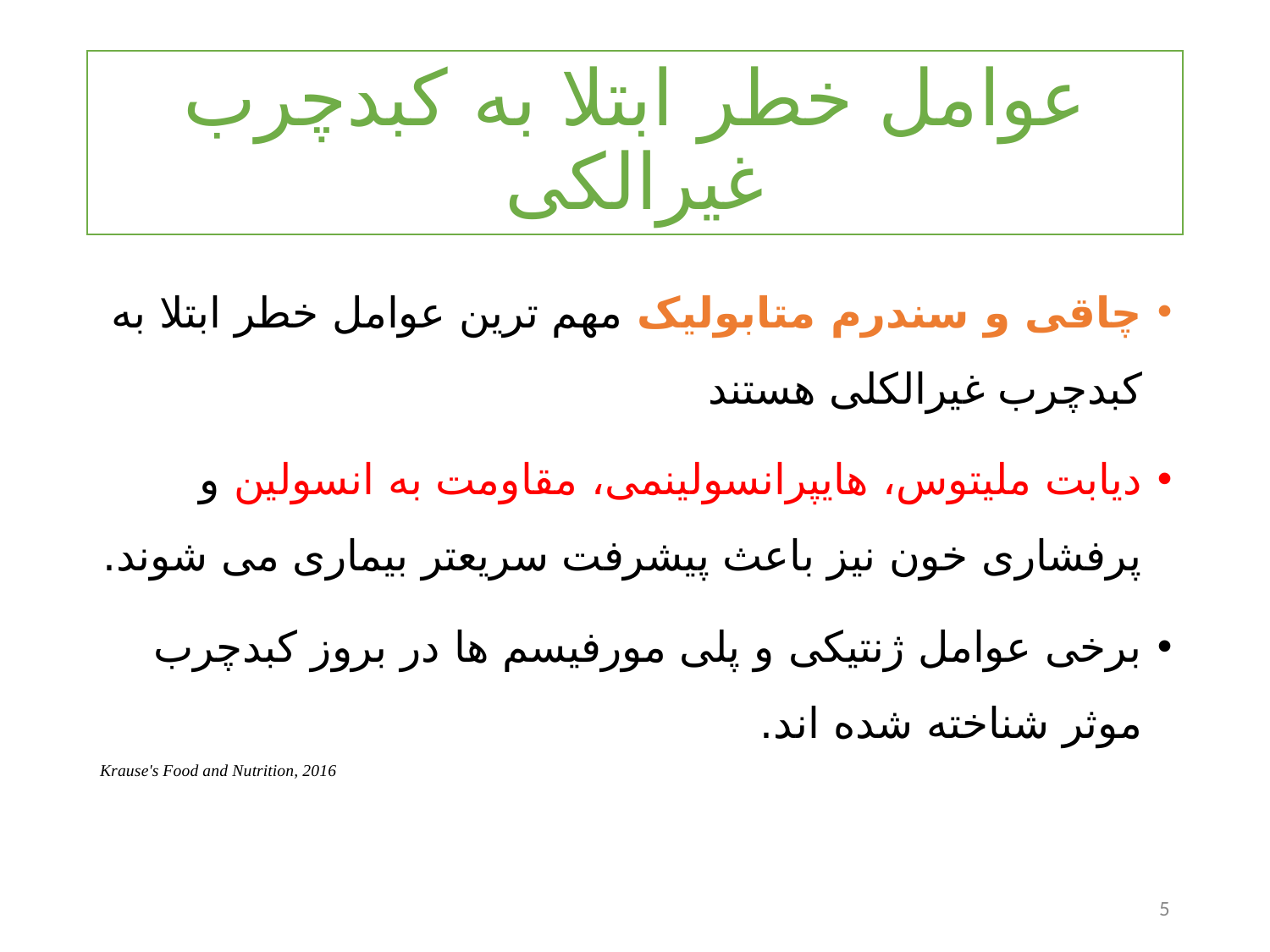

# عوامل خطر ابتلا به کبدچرب غیرالکی
چاقی و سندرم متابولیک مهم ترین عوامل خطر ابتلا به کبدچرب غیرالکلی هستند
دیابت ملیتوس، هایپرانسولینمی، مقاومت به انسولین و پرفشاری خون نیز باعث پیشرفت سریعتر بیماری می شوند.
برخی عوامل ژنتیکی و پلی مورفیسم ها در بروز کبدچرب موثر شناخته شده اند.
Krause's Food and Nutrition, 2016

5